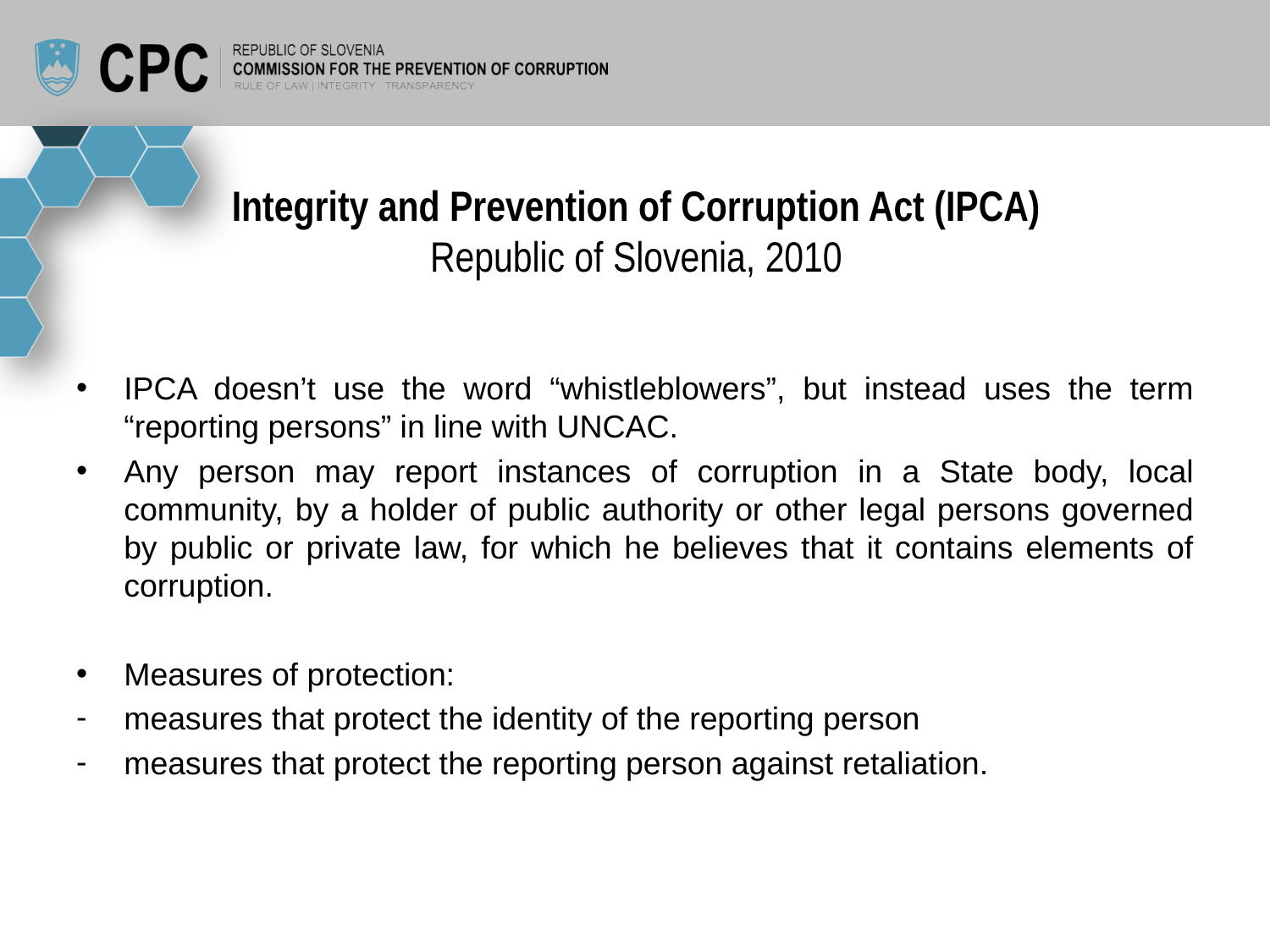

# Integrity and Prevention of Corruption Act (IPCA) Republic of Slovenia, 2010

IPCA doesn’t use the word “whistleblowers”, but instead uses the term “reporting persons” in line with UNCAC.
Any person may report instances of corruption in a State body, local community, by a holder of public authority or other legal persons governed by public or private law, for which he believes that it contains elements of corruption.

Measures of protection:
measures that protect the identity of the reporting person
measures that protect the reporting person against retaliation.